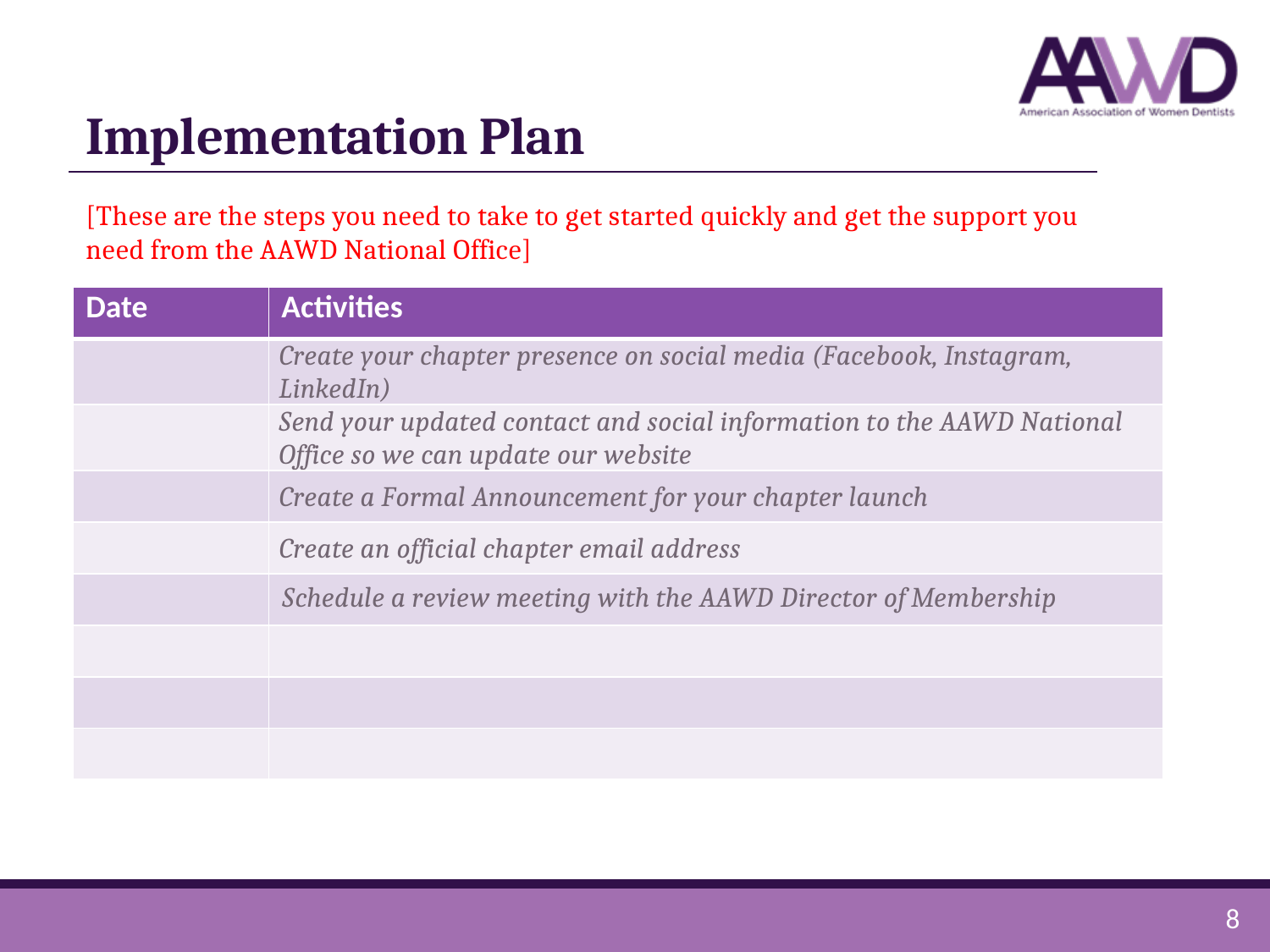

# Implementation Plan
[These are the steps you need to take to get started quickly and get the support you need from the AAWD National Office]
| Date | Activities |
| --- | --- |
|  | Create your chapter presence on social media (Facebook, Instagram, LinkedIn) |
|  | Send your updated contact and social information to the AAWD National Office so we can update our website |
|  | Create a Formal Announcement for your chapter launch |
|  | Create an official chapter email address |
|  | Schedule a review meeting with the AAWD Director of Membership |
|  |  |
|  |  |
|  |  |
8